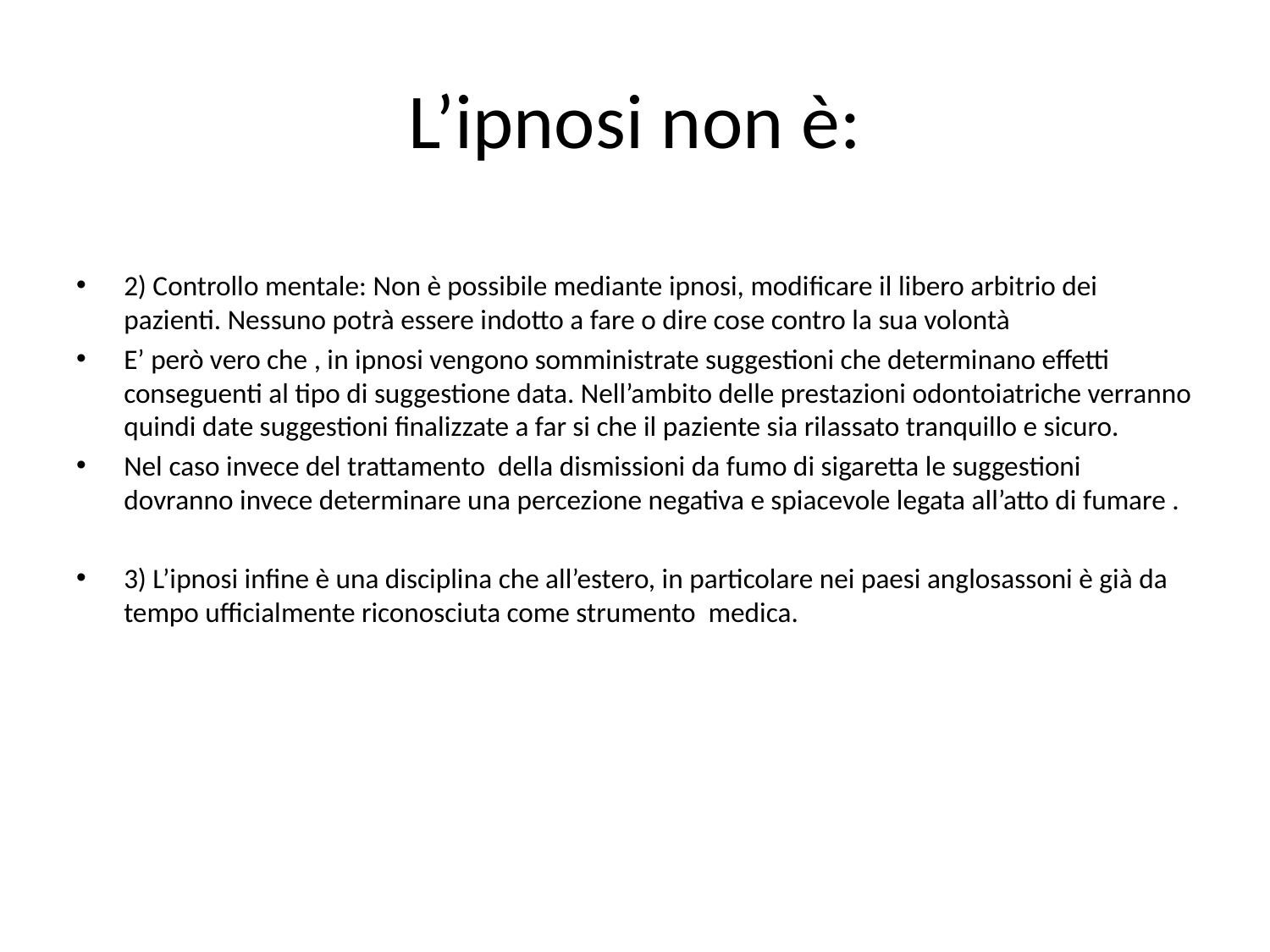

# L’ipnosi non è:

2) Controllo mentale: Non è possibile mediante ipnosi, modificare il libero arbitrio dei pazienti. Nessuno potrà essere indotto a fare o dire cose contro la sua volontà
E’ però vero che , in ipnosi vengono somministrate suggestioni che determinano effetti  conseguenti al tipo di suggestione data. Nell’ambito delle prestazioni odontoiatriche verranno quindi date suggestioni finalizzate a far si che il paziente sia rilassato tranquillo e sicuro.
Nel caso invece del trattamento  della dismissioni da fumo di sigaretta le suggestioni dovranno invece determinare una percezione negativa e spiacevole legata all’atto di fumare .

3) L’ipnosi infine è una disciplina che all’estero, in particolare nei paesi anglosassoni è già da tempo ufficialmente riconosciuta come strumento  medica.